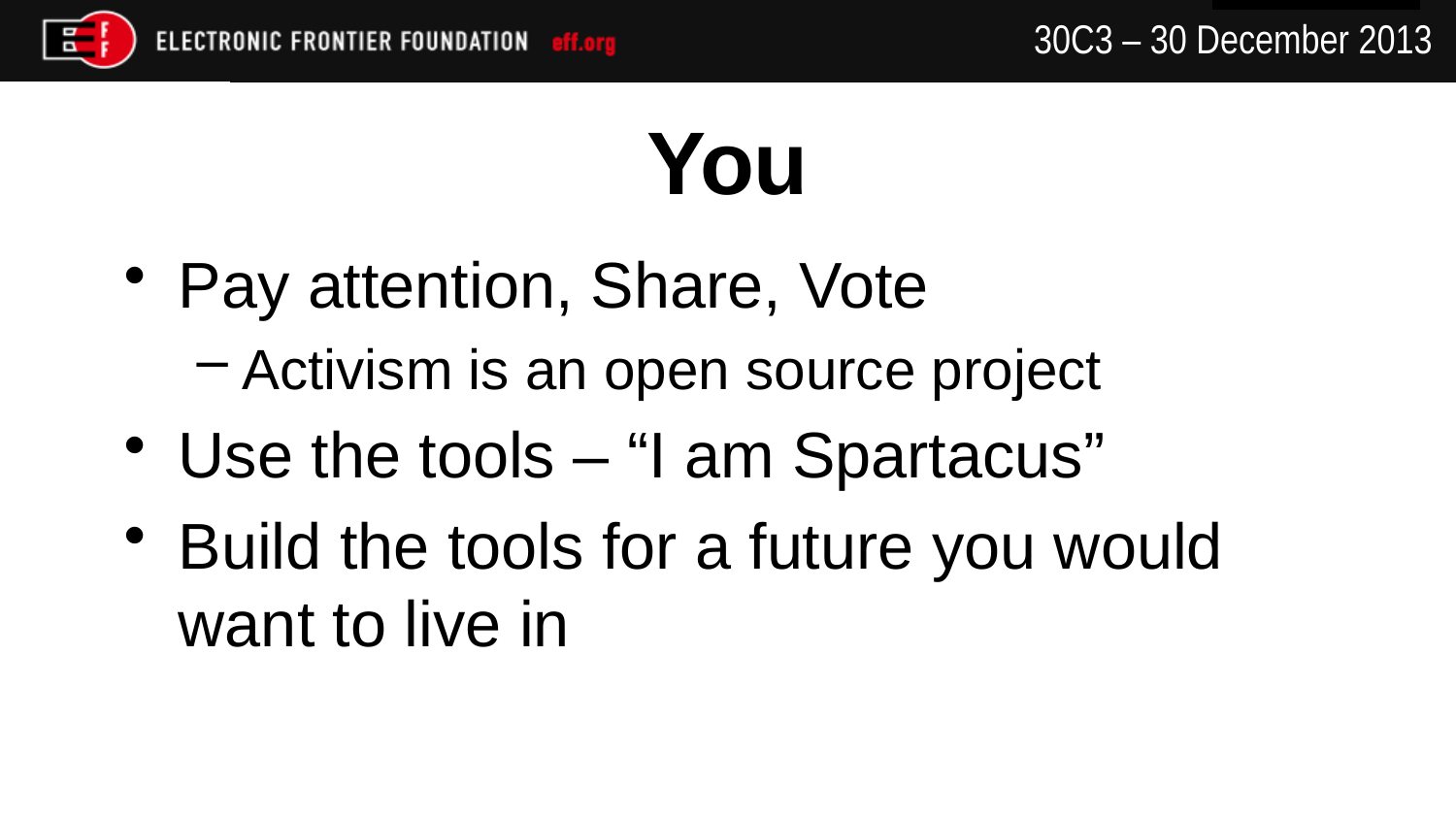

# You
Pay attention, Share, Vote
Activism is an open source project
Use the tools – “I am Spartacus”
Build the tools for a future you would want to live in